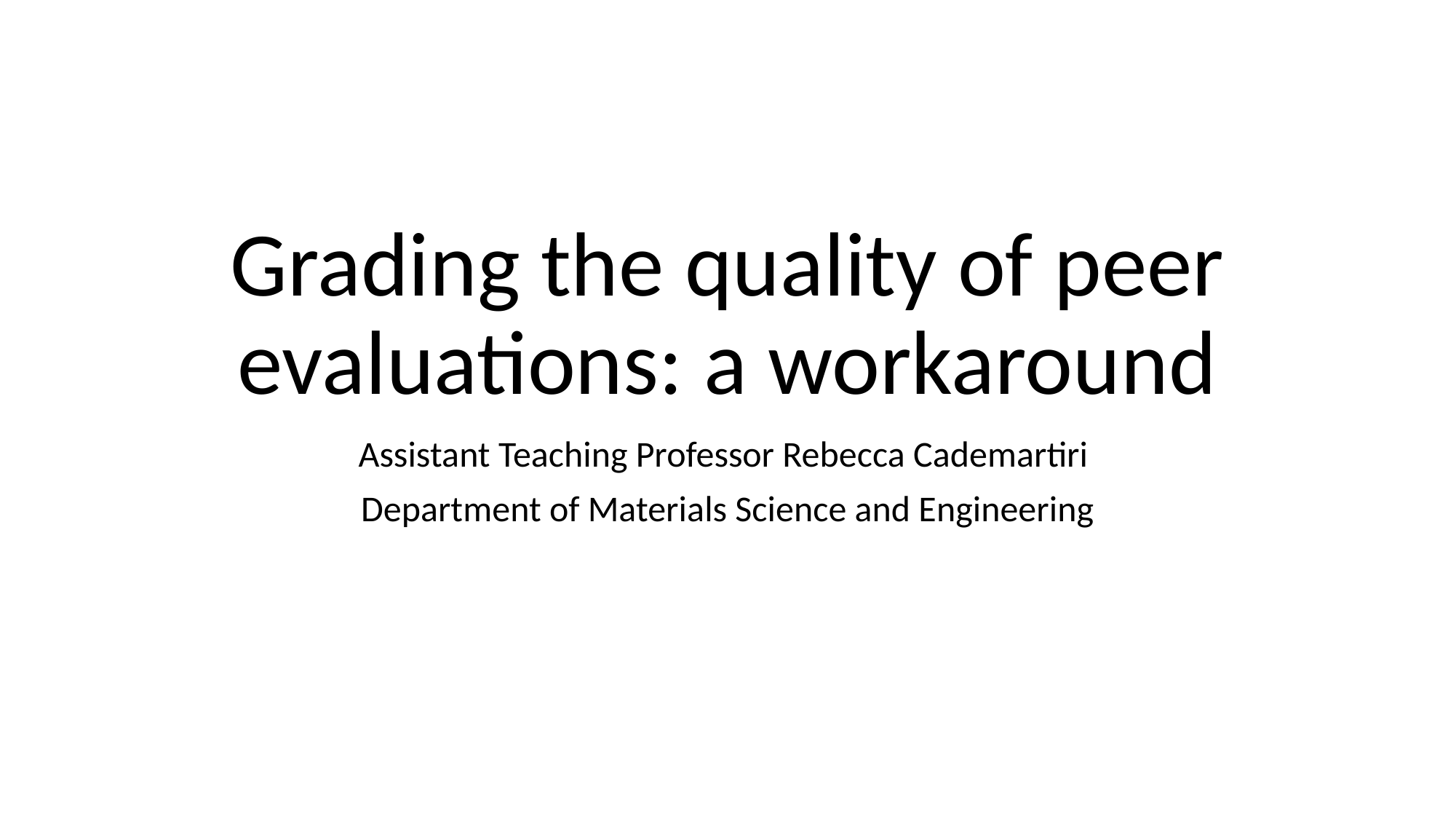

# Grading the quality of peer evaluations: a workaround
Assistant Teaching Professor Rebecca Cademartiri
Department of Materials Science and Engineering